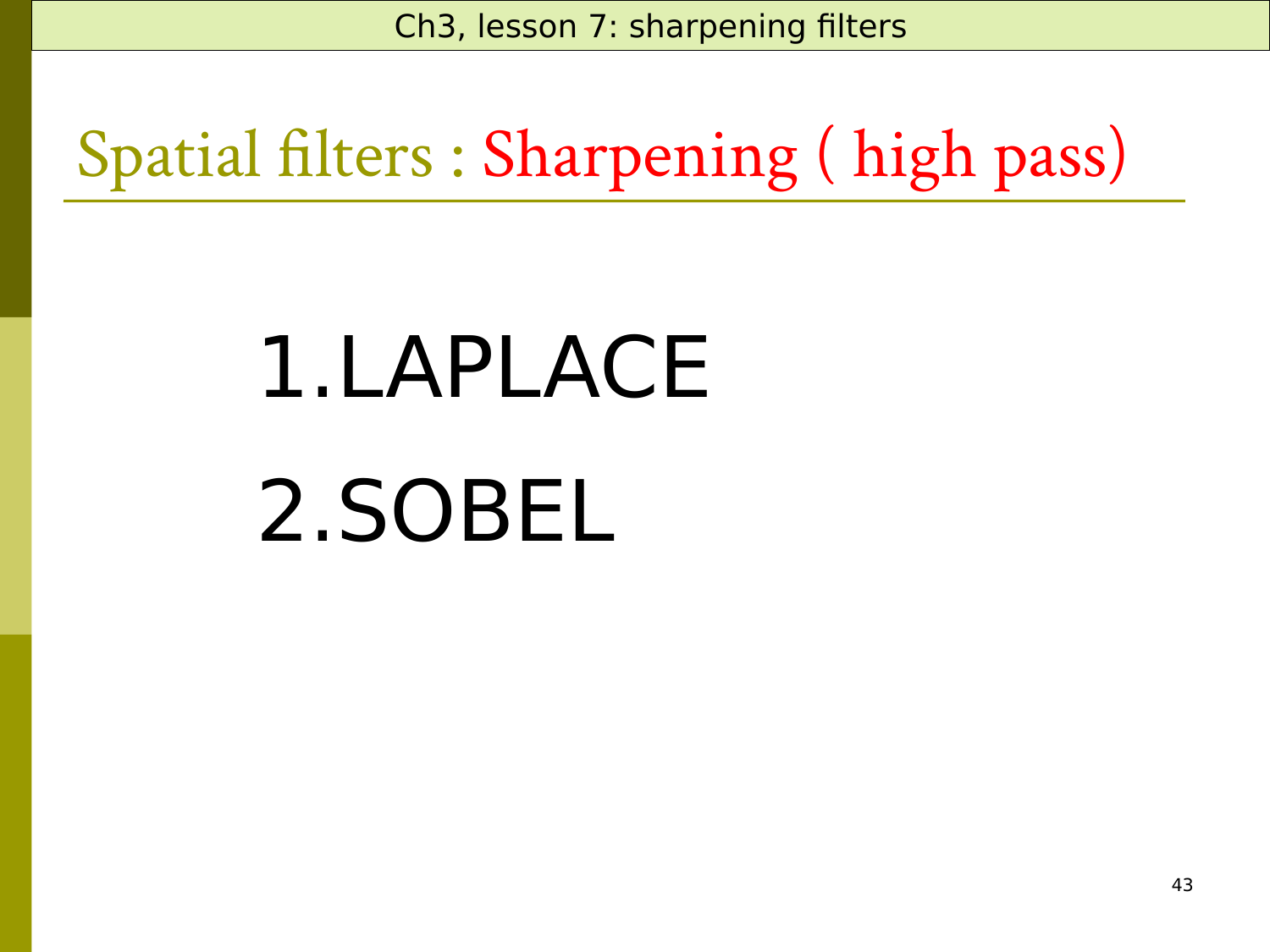

Ch3, lesson 7: sharpening filters
# Spatial filters : Sharpening ( high pass)
LAPLACE
SOBEL
43